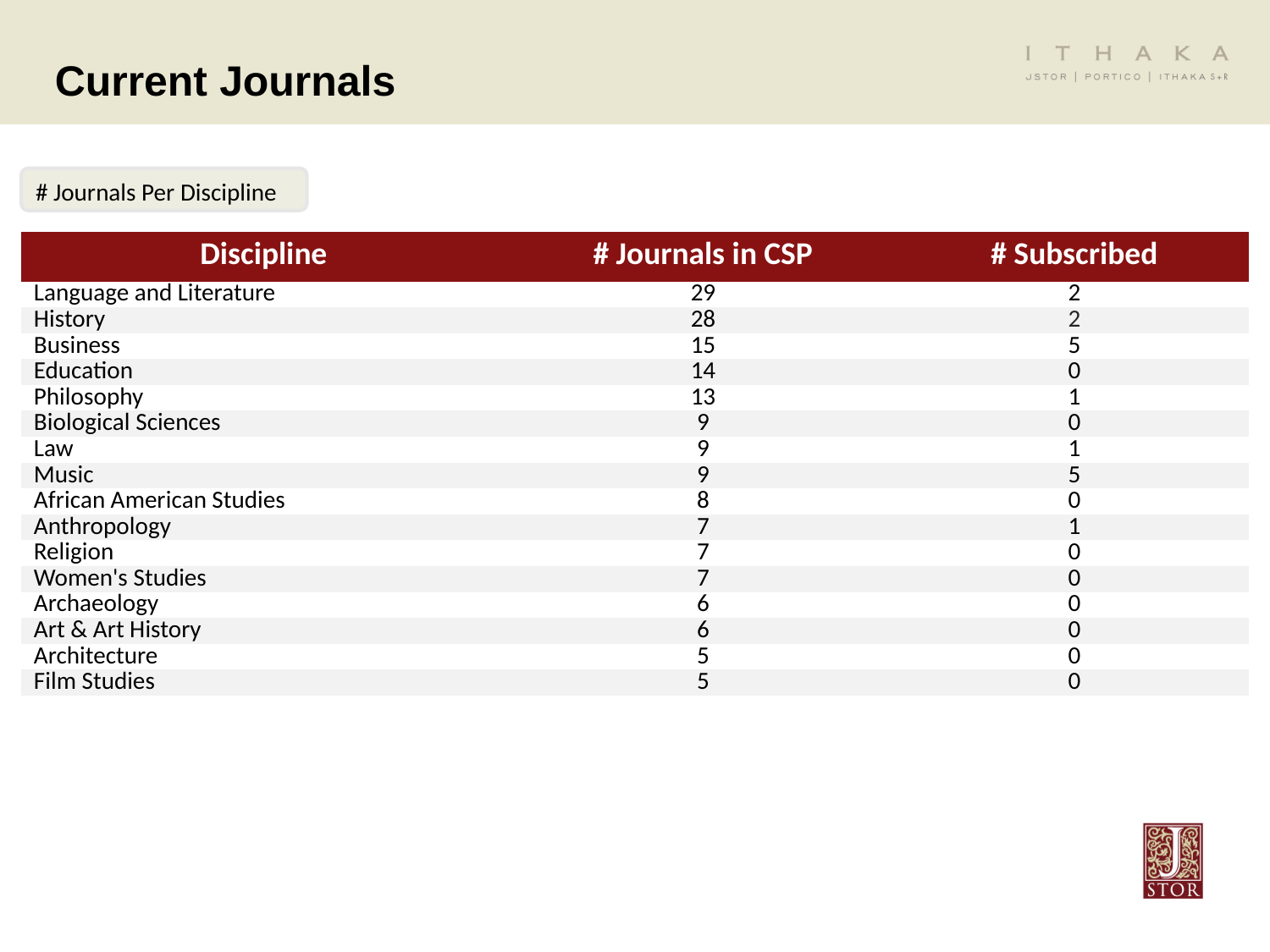

Current Journals
# Journals Per Discipline
| Discipline | # Journals in CSP | # Subscribed |
| --- | --- | --- |
| Language and Literature | 29 | 2 |
| History | 28 | 2 |
| Business | 15 | 5 |
| Education | 14 | 0 |
| Philosophy | 13 | 1 |
| Biological Sciences | 9 | 0 |
| Law | 9 | 1 |
| Music | 9 | 5 |
| African American Studies | 8 | 0 |
| Anthropology | 7 | 1 |
| Religion | 7 | 0 |
| Women's Studies | 7 | 0 |
| Archaeology | 6 | 0 |
| Art & Art History | 6 | 0 |
| Architecture | 5 | 0 |
| Film Studies | 5 | 0 |
|  |  |  |